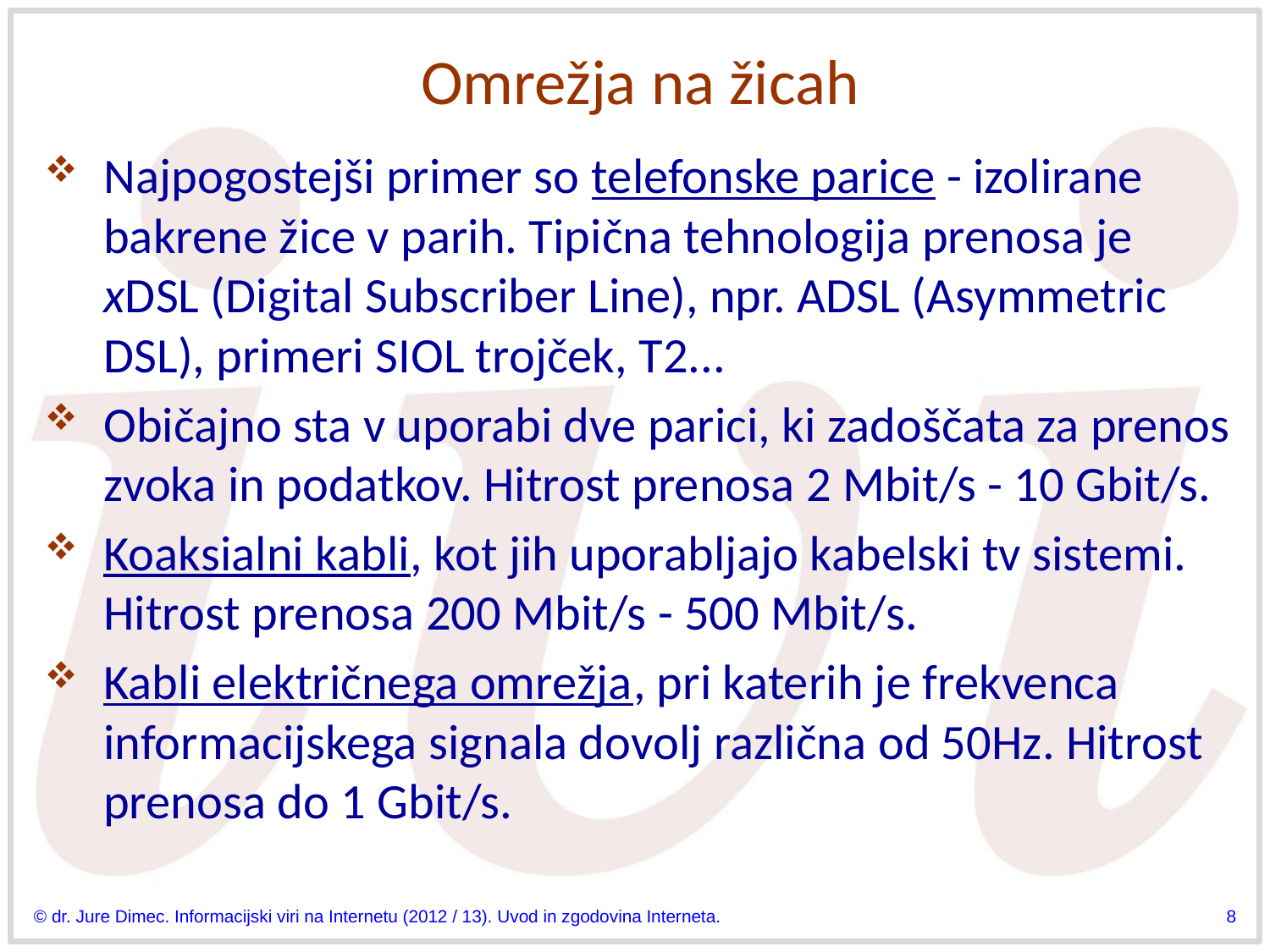

# Omrežja na žicah
Najpogostejši primer so telefonske parice - izolirane bakrene žice v parih. Tipična tehnologija prenosa je xDSL (Digital Subscriber Line), npr. ADSL (Asymmetric DSL), primeri SIOL trojček, T2...
Običajno sta v uporabi dve parici, ki zadoščata za prenos zvoka in podatkov. Hitrost prenosa 2 Mbit/s - 10 Gbit/s.
Koaksialni kabli, kot jih uporabljajo kabelski tv sistemi. Hitrost prenosa 200 Mbit/s - 500 Mbit/s.
Kabli električnega omrežja, pri katerih je frekvenca informacijskega signala dovolj različna od 50Hz. Hitrost prenosa do 1 Gbit/s.
© dr. Jure Dimec. Informacijski viri na Internetu (2012 / 13). Uvod in zgodovina Interneta.
8